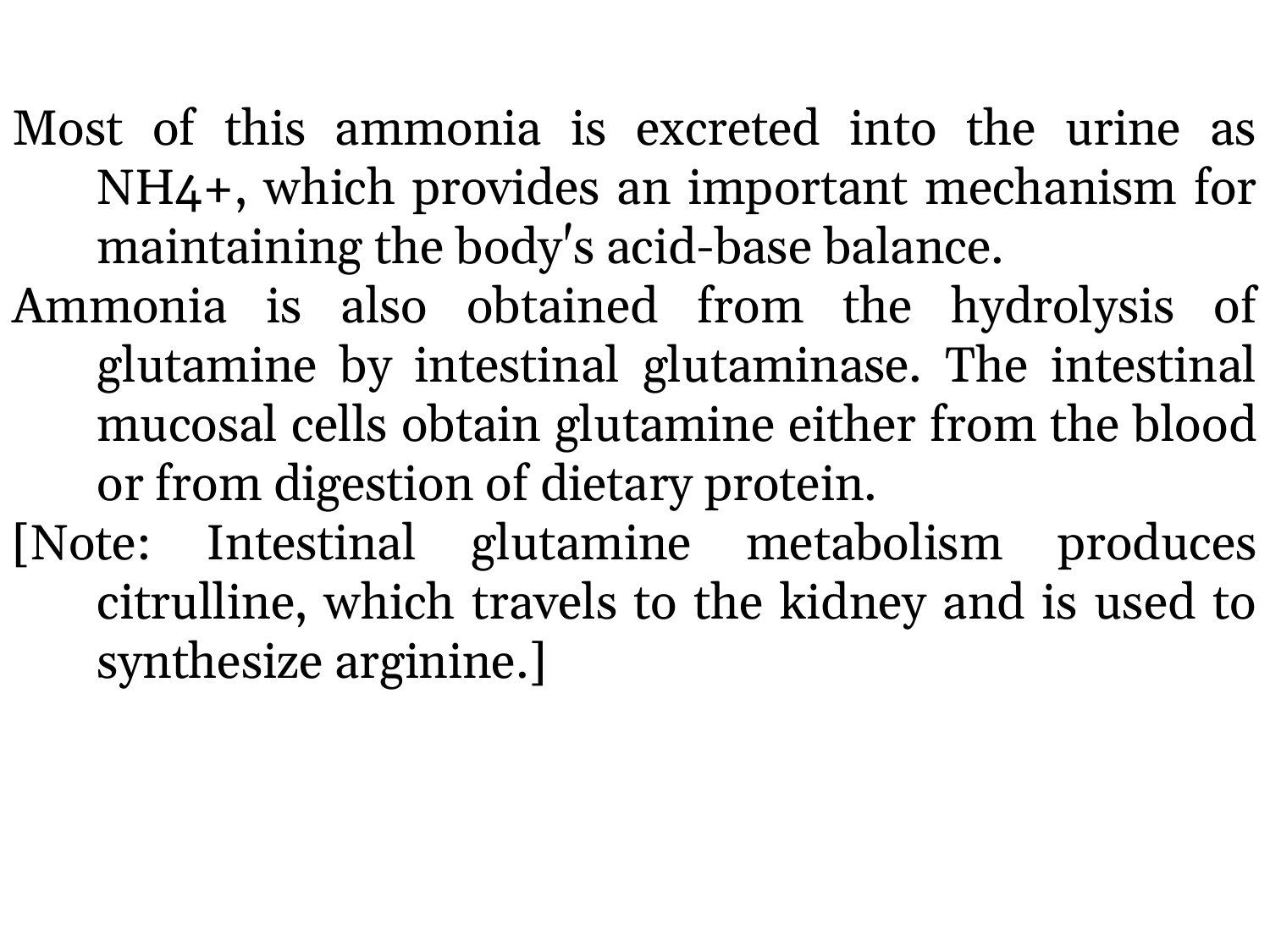

Most of this ammonia is excreted into the urine as NH4+, which provides an important mechanism for maintaining the body's acid-base balance.
Ammonia is also obtained from the hydrolysis of glutamine by intestinal glutaminase. The intestinal mucosal cells obtain glutamine either from the blood or from digestion of dietary protein.
[Note: Intestinal glutamine metabolism produces citrulline, which travels to the kidney and is used to synthesize arginine.]